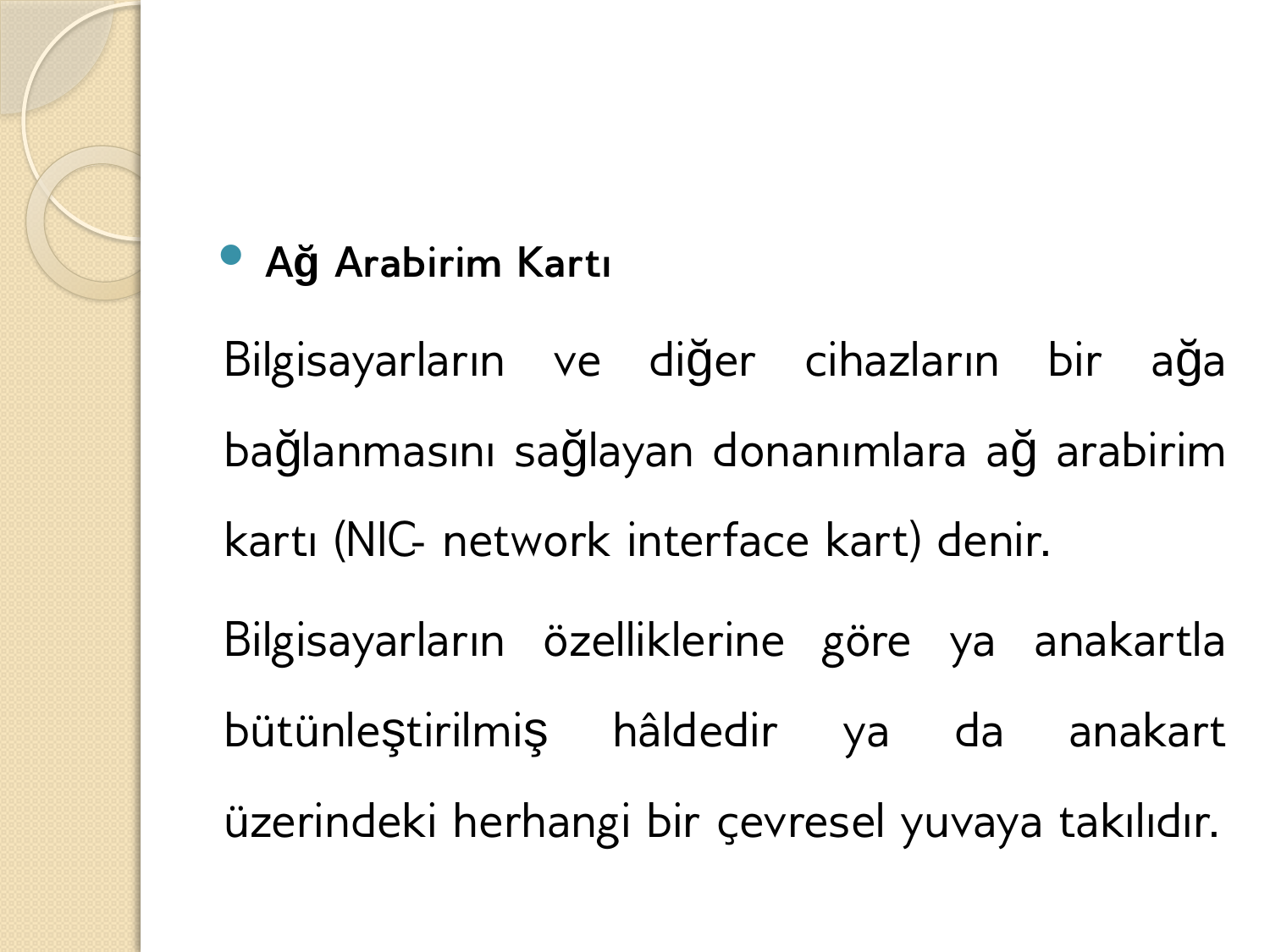

#
Ağ Arabirim Kartı
Bilgisayarların ve diğer cihazların bir ağa bağlanmasını sağlayan donanımlara ağ arabirim kartı (NIC- network interface kart) denir.
Bilgisayarların özelliklerine göre ya anakartla bütünleştirilmiş hâldedir ya da anakart üzerindeki herhangi bir çevresel yuvaya takılıdır.